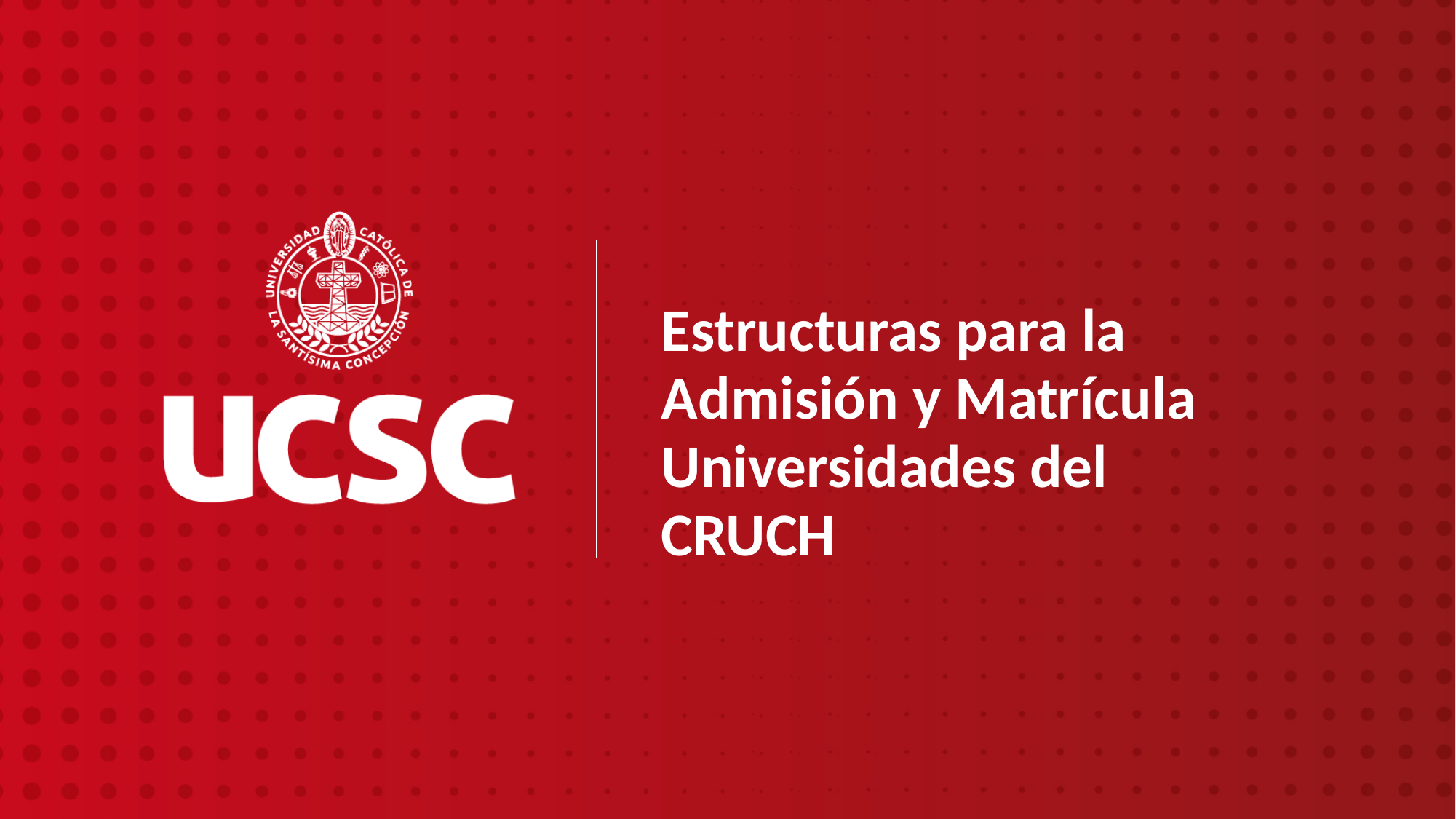

Estructuras para la
Admisión y Matrícula
Universidades del CRUCH